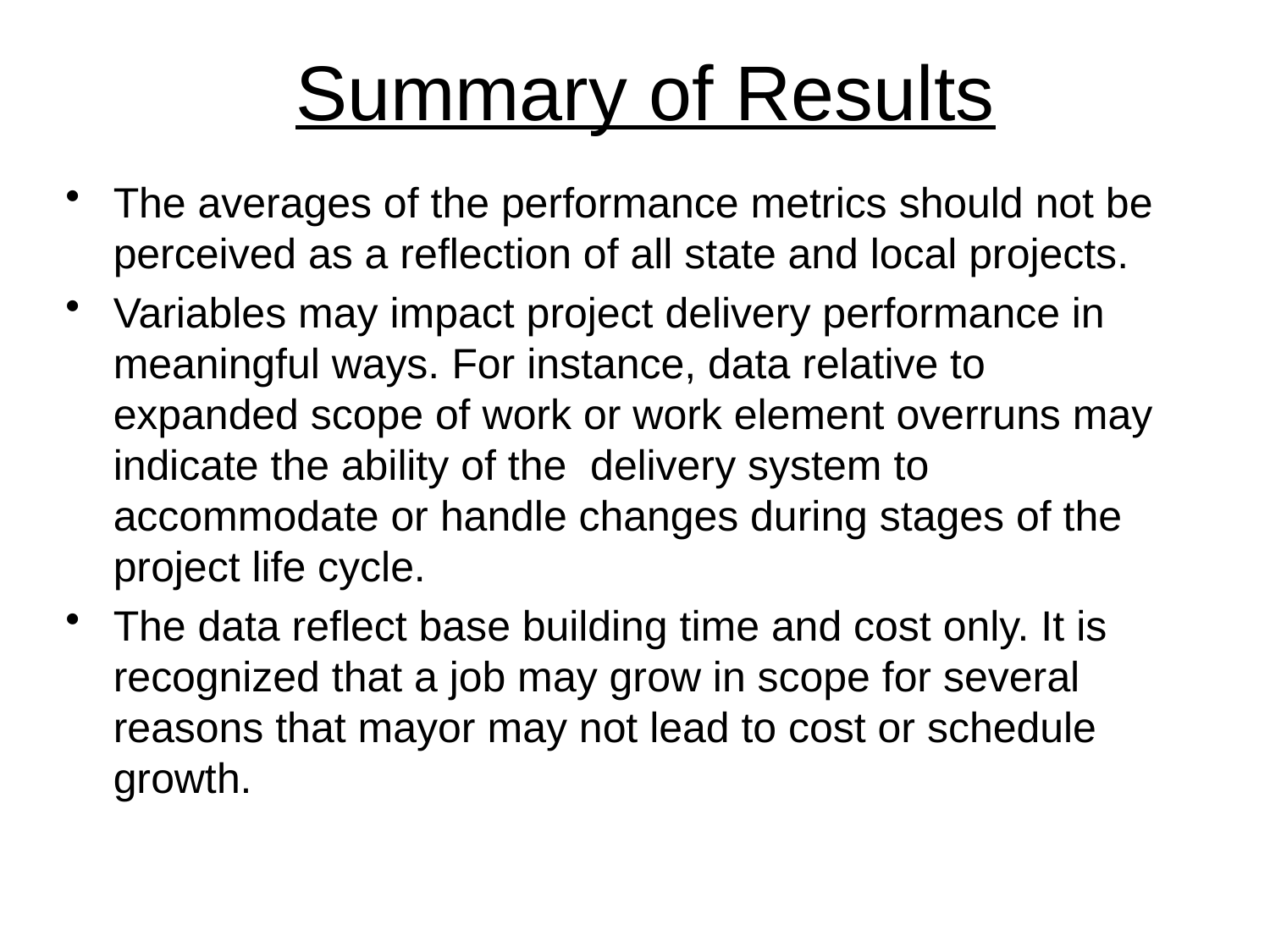

# Summary of Results
The averages of the performance metrics should not be perceived as a reflection of all state and local projects.
Variables may impact project delivery performance in meaningful ways. For instance, data relative to expanded scope of work or work element overruns may indicate the ability of the  delivery system to accommodate or handle changes during stages of the project life cycle.
The data reflect base building time and cost only. It is recognized that a job may grow in scope for several reasons that mayor may not lead to cost or schedule growth.